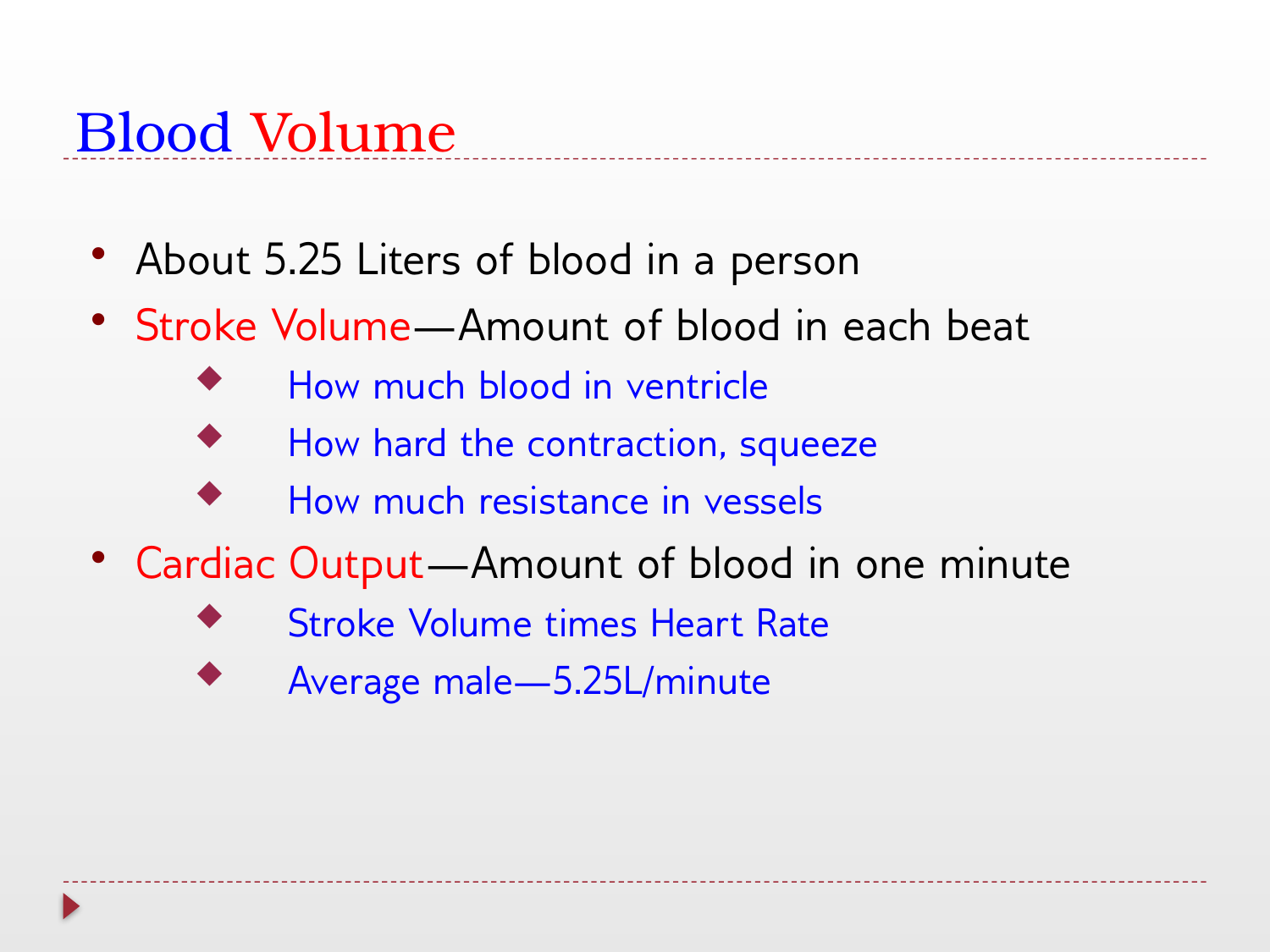

# Blood Volume
About 5.25 Liters of blood in a person
Stroke Volume—Amount of blood in each beat
How much blood in ventricle
How hard the contraction, squeeze
How much resistance in vessels
Cardiac Output—Amount of blood in one minute
Stroke Volume times Heart Rate
Average male—5.25L/minute